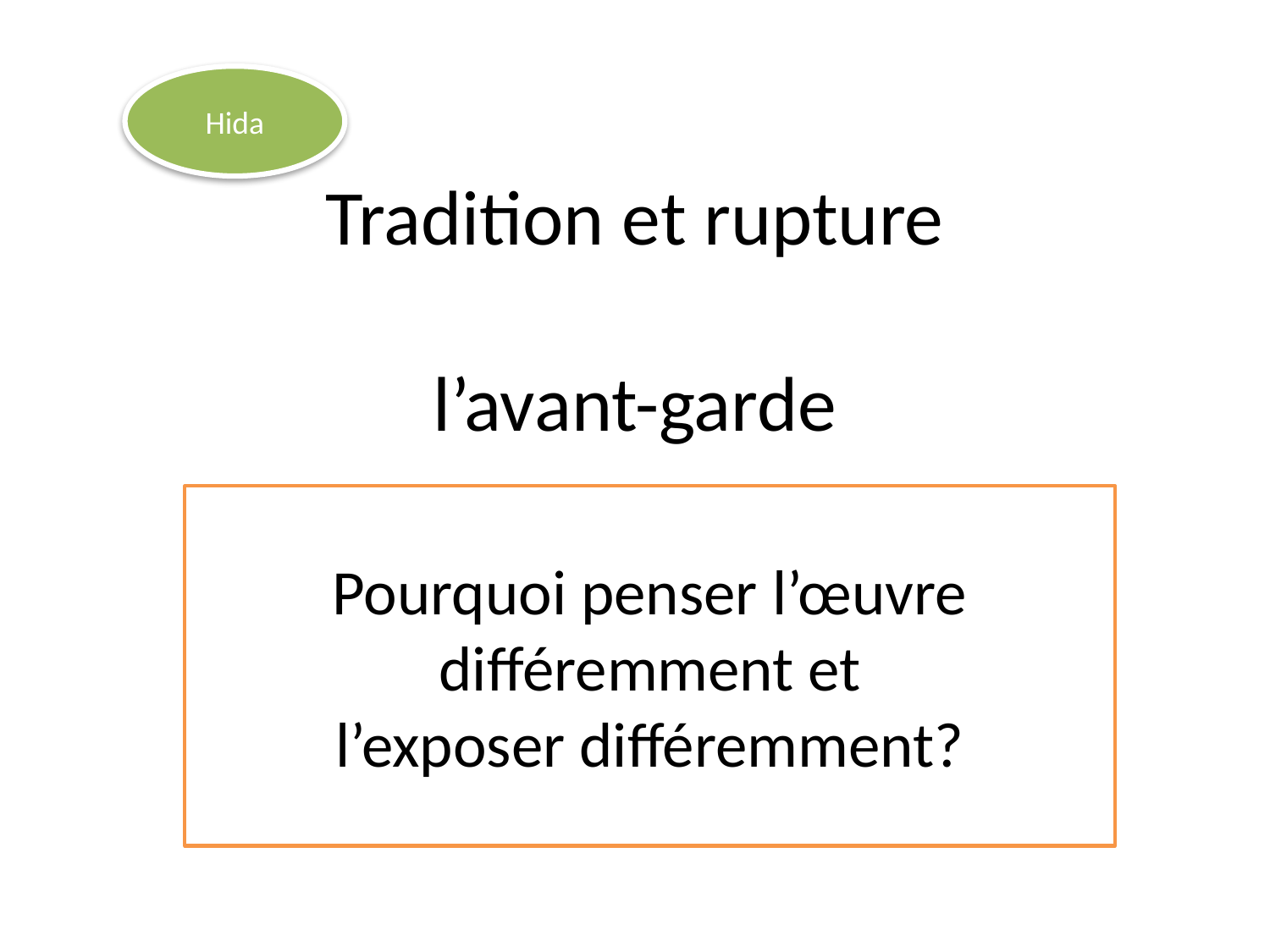

# Tradition et rupture l’avant-garde
Hida
Pourquoi penser l’œuvre différemment et
l’exposer différemment?